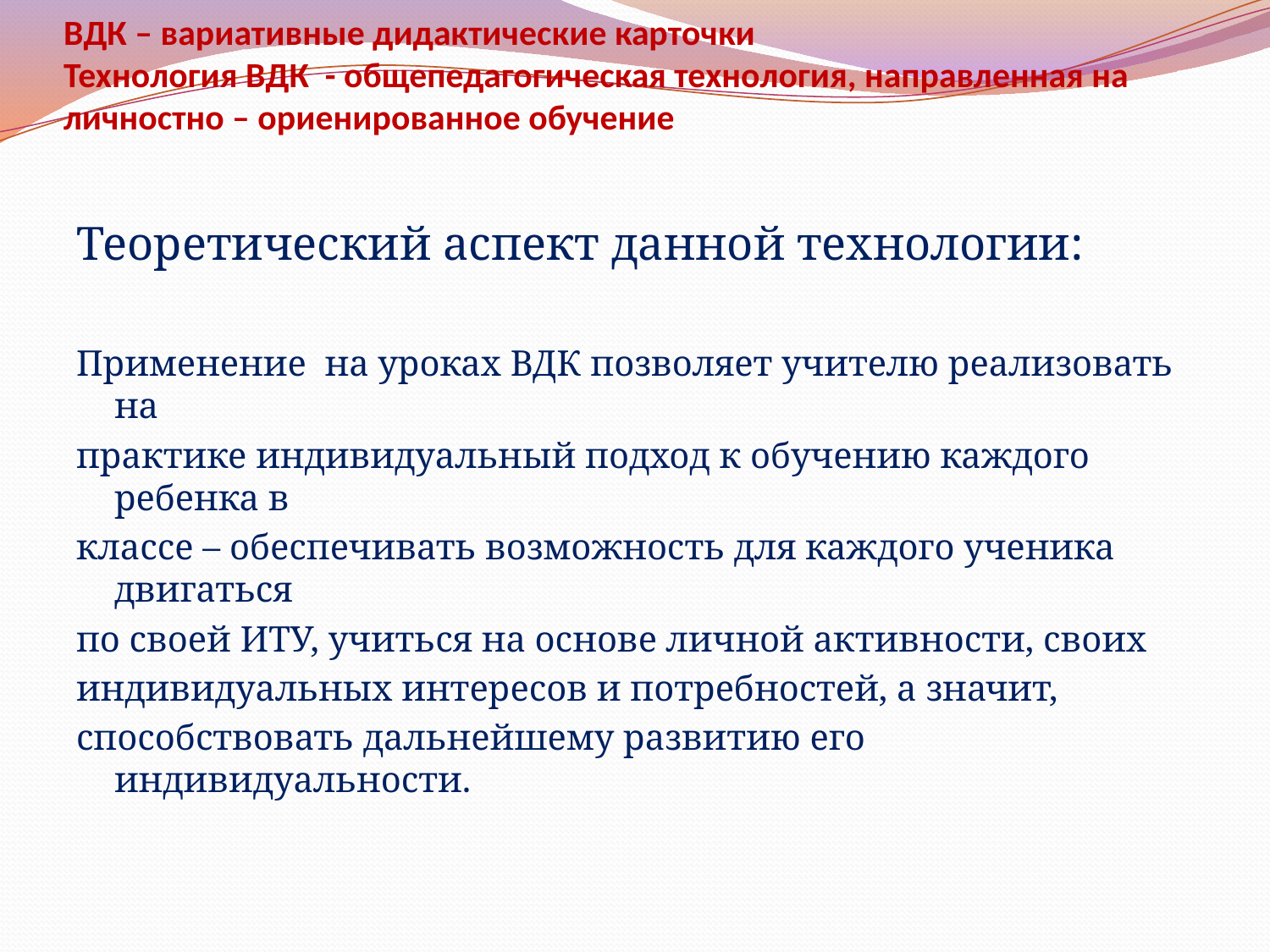

# ВДК – вариативные дидактические карточки Технология ВДК  - общепедагогическая технология, направленная на личностно – ориенированное обучение
Теоретический аспект данной технологии:

Применение  на уроках ВДК позволяет учителю реализовать на
практике индивидуальный подход к обучению каждого ребенка в
классе – обеспечивать возможность для каждого ученика двигаться
по своей ИТУ, учиться на основе личной активности, своих
индивидуальных интересов и потребностей, а значит,
способствовать дальнейшему развитию его индивидуальности.